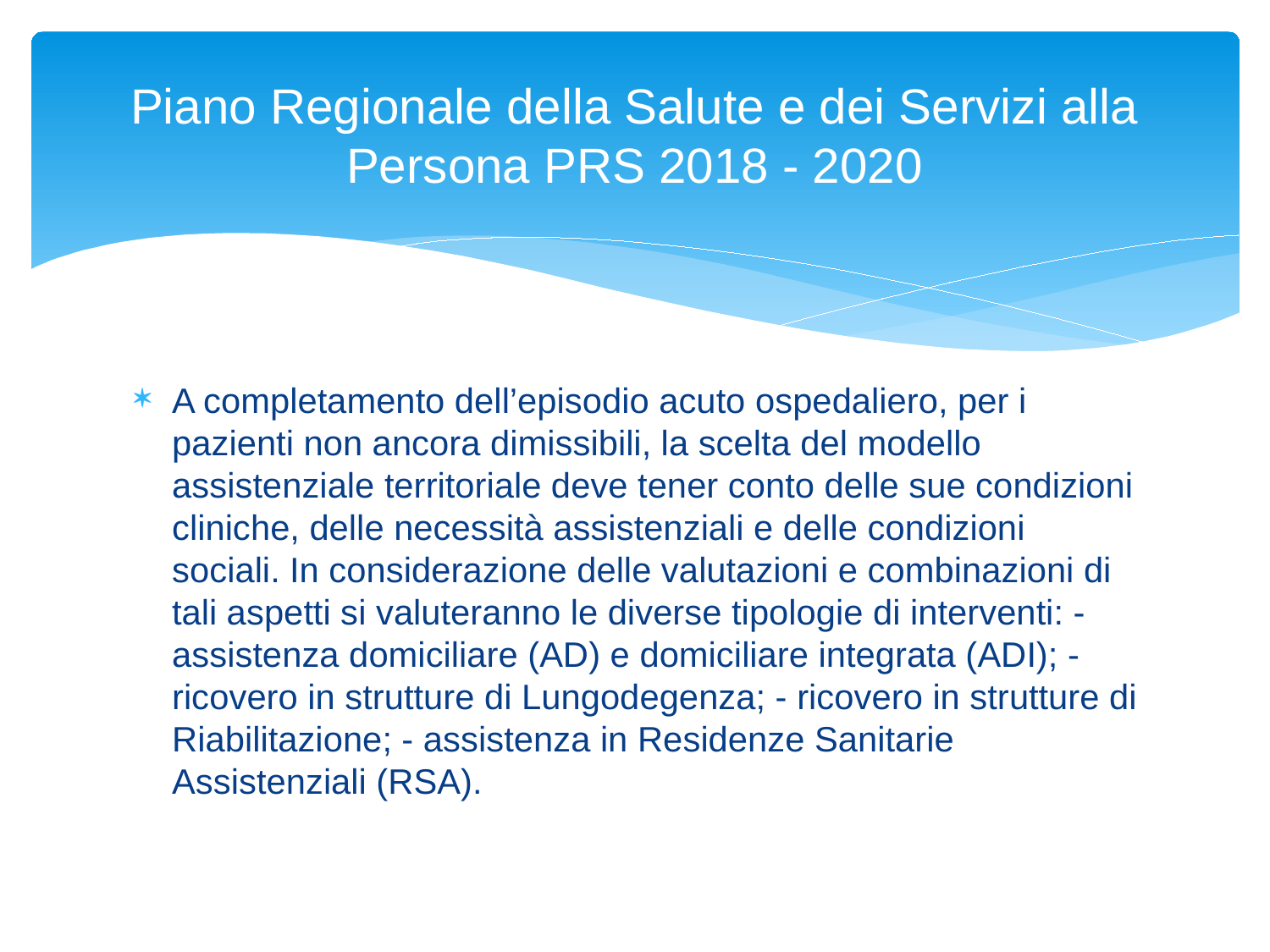

# Piano Regionale della Salute e dei Servizi alla Persona PRS 2018 - 2020
A completamento dell’episodio acuto ospedaliero, per i pazienti non ancora dimissibili, la scelta del modello assistenziale territoriale deve tener conto delle sue condizioni cliniche, delle necessità assistenziali e delle condizioni sociali. In considerazione delle valutazioni e combinazioni di tali aspetti si valuteranno le diverse tipologie di interventi: - assistenza domiciliare (AD) e domiciliare integrata (ADI); - ricovero in strutture di Lungodegenza; - ricovero in strutture di Riabilitazione; - assistenza in Residenze Sanitarie Assistenziali (RSA).